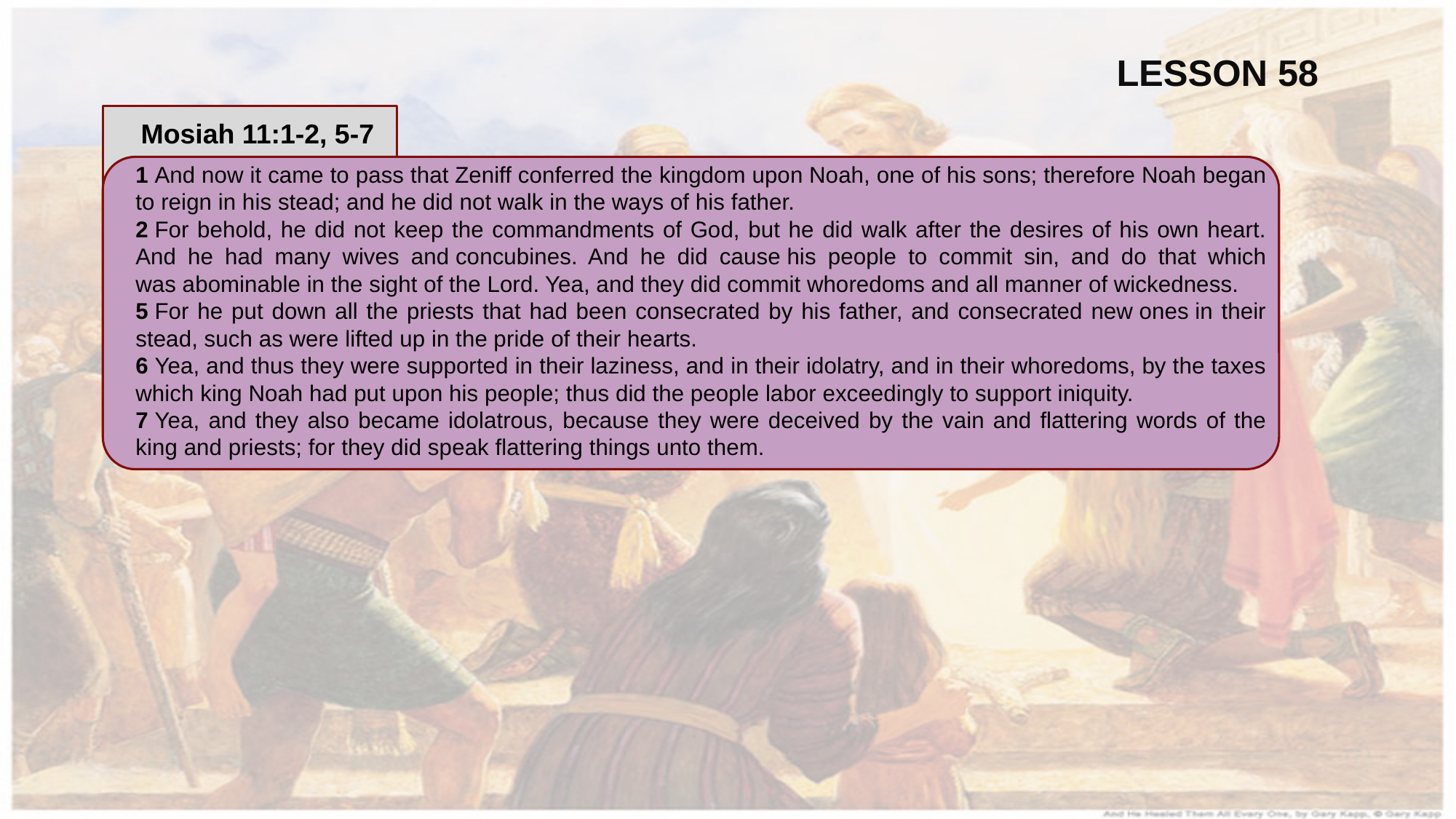

LESSON 58

Mosiah 11:1-2, 5-7
1 And now it came to pass that Zeniff conferred the kingdom upon Noah, one of his sons; therefore Noah began to reign in his stead; and he did not walk in the ways of his father.
2 For behold, he did not keep the commandments of God, but he did walk after the desires of his own heart. And he had many wives and concubines. And he did cause his people to commit sin, and do that which was abominable in the sight of the Lord. Yea, and they did commit whoredoms and all manner of wickedness.
5 For he put down all the priests that had been consecrated by his father, and consecrated new ones in their stead, such as were lifted up in the pride of their hearts.
6 Yea, and thus they were supported in their laziness, and in their idolatry, and in their whoredoms, by the taxes which king Noah had put upon his people; thus did the people labor exceedingly to support iniquity.
7 Yea, and they also became idolatrous, because they were deceived by the vain and flattering words of the king and priests; for they did speak flattering things unto them.